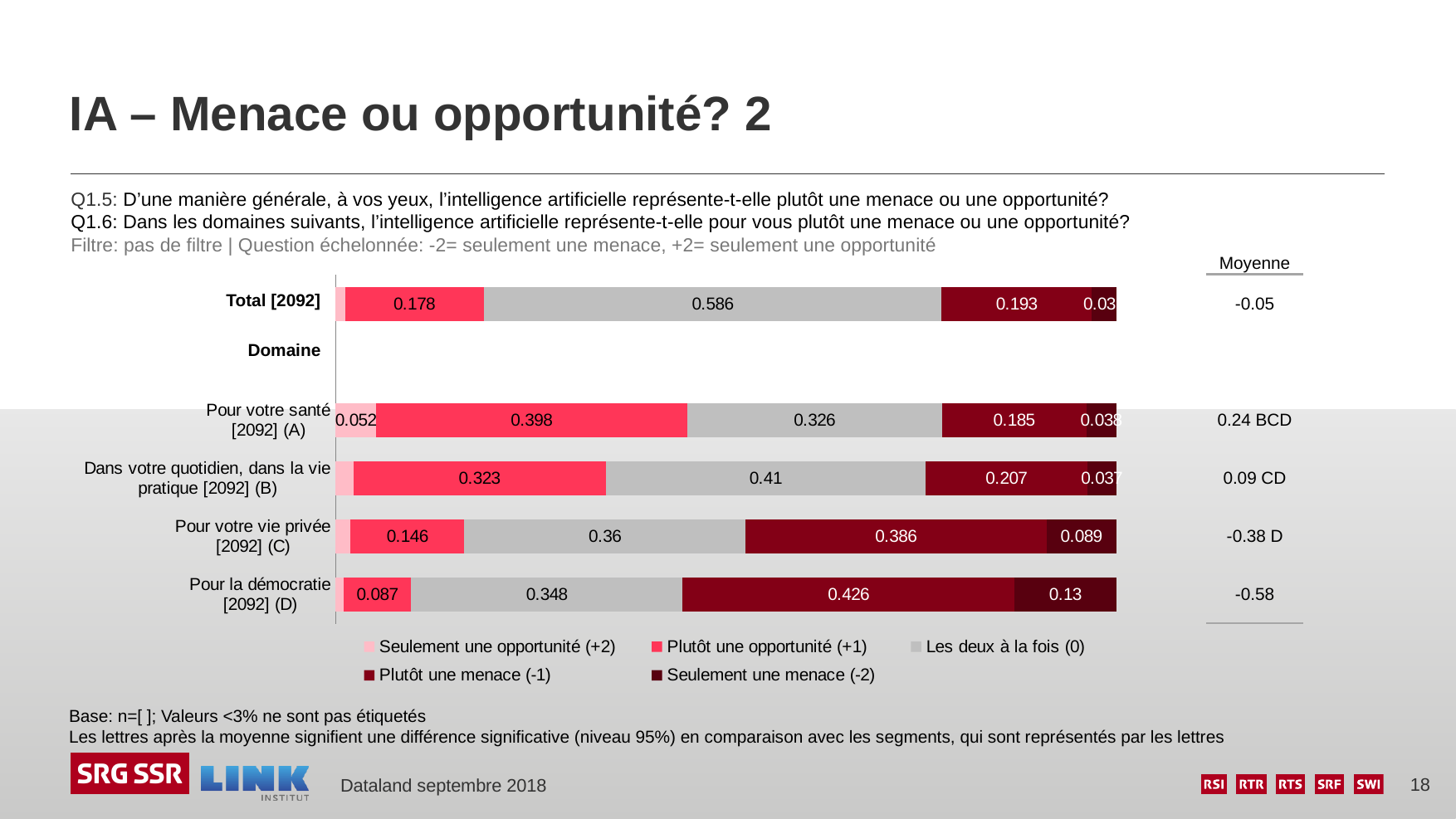

# IA – Menace ou opportunité? 2
Q1.5: D’une manière générale, à vos yeux, l’intelligence artificielle représente-t-elle plutôt une menace ou une opportunité?
Q1.6: Dans les domaines suivants, l’intelligence artificielle représente-t-elle pour vous plutôt une menace ou une opportunité?
Filtre: pas de filtre | Question échelonnée: -2= seulement une menace, +2= seulement une opportunité
| Moyenne |
| --- |
| -0.05 |
|  |
| 0.24 BCD |
| 0.09 CD |
| -0.38 D |
| -0.58 |

### Chart

| Category | Seulement une opportunité (+2) | Plutôt une opportunité (+1) | Les deux à la fois (0) | Plutôt une menace (-1) | Seulement une menace (-2) |
|---|---|---|---|---|---|
|  | 0.012 | 0.178 | 0.586 | 0.193 | 0.031 |
|  | None | None | None | None | None |
| Pour votre santé
[2092] (A) | 0.052 | 0.398 | 0.326 | 0.185 | 0.038 |
| Dans votre quotidien, dans la vie pratique [2092] (B) | 0.023 | 0.323 | 0.41 | 0.207 | 0.037 |
| Pour votre vie privée
[2092] (C) | 0.019 | 0.146 | 0.36 | 0.386 | 0.089 |
| Pour la démocratie
[2092] (D) | 0.01 | 0.087 | 0.348 | 0.426 | 0.13 |
Total [2092]
Domaine
Base: n=[ ]; Valeurs <3% ne sont pas étiquetés
Les lettres après la moyenne signifient une différence significative (niveau 95%) en comparaison avec les segments, qui sont représentés par les lettres